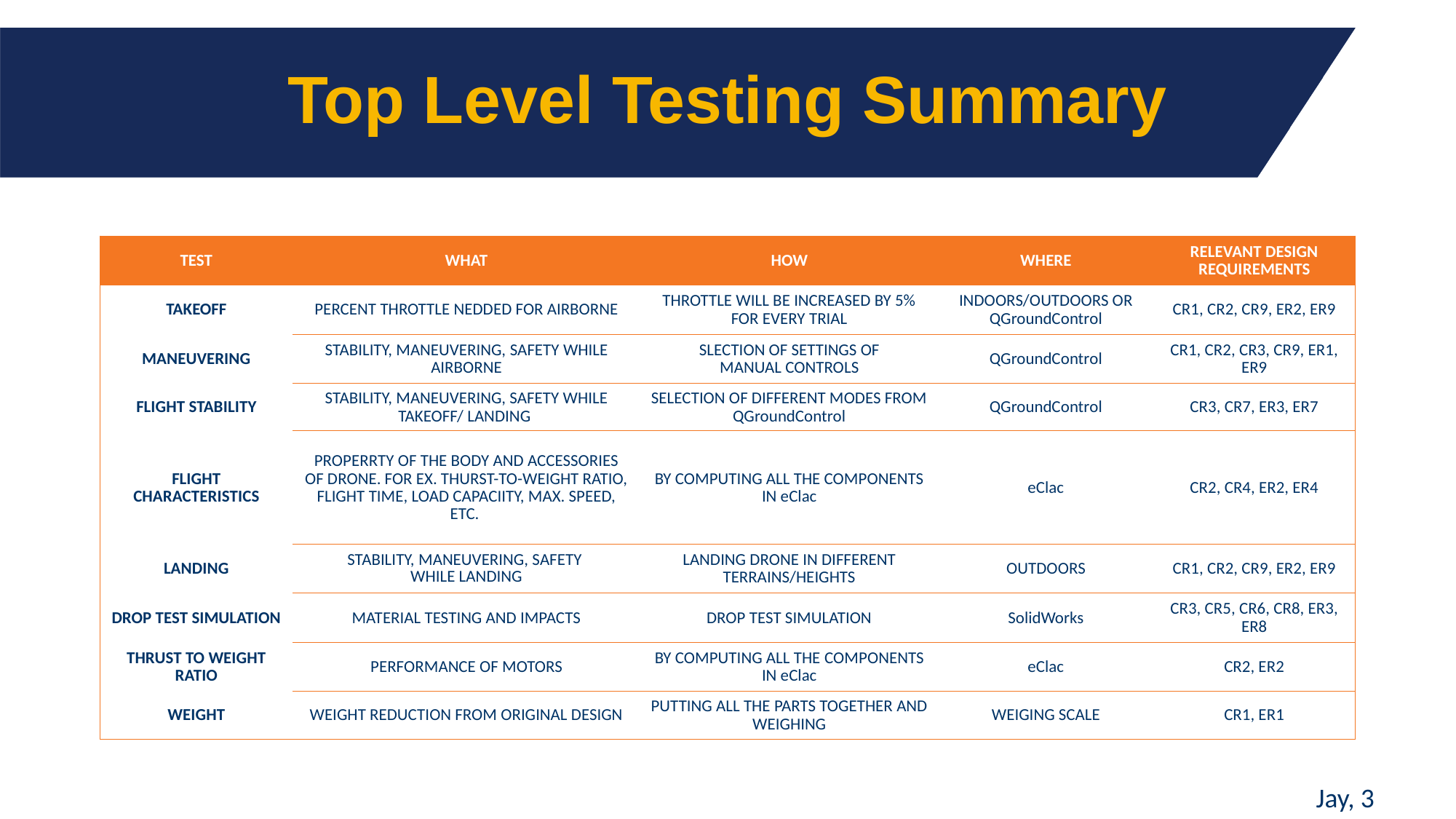

# Top Level Testing Summary
| Test | what | how | where | Relevant Design Requirements |
| --- | --- | --- | --- | --- |
| Takeoff | PERCENT THROTTLE NEDDED FOR AIRBORNE | THROTTLE WILL BE INCREASED BY 5% FOR EVERY TRIAL | INDOORS/OUTDOORS OR QGroundControl | CR1, CR2, CR9, ER2, ER9 |
| Maneuvering | STABILITY, MANEUVERING, SAFETY WHILE AIRBORNE | SLECTION OF SETTINGS OF MANUAL CONTROLS | QGroundControl | CR1, CR2, CR3, CR9, ER1, ER9 |
| Flight stability | STABILITY, MANEUVERING, SAFETY WHILE TAKEOFF/ LANDING | SELECTION OF DIFFERENT MODES FROM QGroundControl | QGroundControl | CR3, CR7, ER3, ER7 |
| Flight characteristics | PROPERRTY OF THE BODY AND ACCESSORIES OF DRONE. FOR EX. THURST-TO-WEIGHT RATIO, FLIGHT TIME, LOAD CAPACIITY, MAX. SPEED, ETC. | BY COMPUTING ALL THE COMPONENTS IN eClac | eClac | CR2, CR4, ER2, ER4 |
| Landing | STABILITY, MANEUVERING, SAFETY  WHILE LANDING | LANDING DRONE IN DIFFERENT TERRAINS/HEIGHTS | OUTDOORS | CR1, CR2, CR9, ER2, ER9 |
| Drop Test Simulation | MATERIAL TESTING AND IMPACTS | DROP TEST SIMULATION | SolidWorks | CR3, CR5, CR6, CR8, ER3, ER8 |
| Thrust to weight ratio | PERFORMANCE OF MOTORS | BY COMPUTING ALL THE COMPONENTS IN eClac | eClac | CR2, ER2 |
| Weight | WEIGHT REDUCTION FROM ORIGINAL DESIGN | PUTTING ALL THE PARTS TOGETHER AND WEIGHING | WEIGING SCALE | CR1, ER1 |
Jay, 3